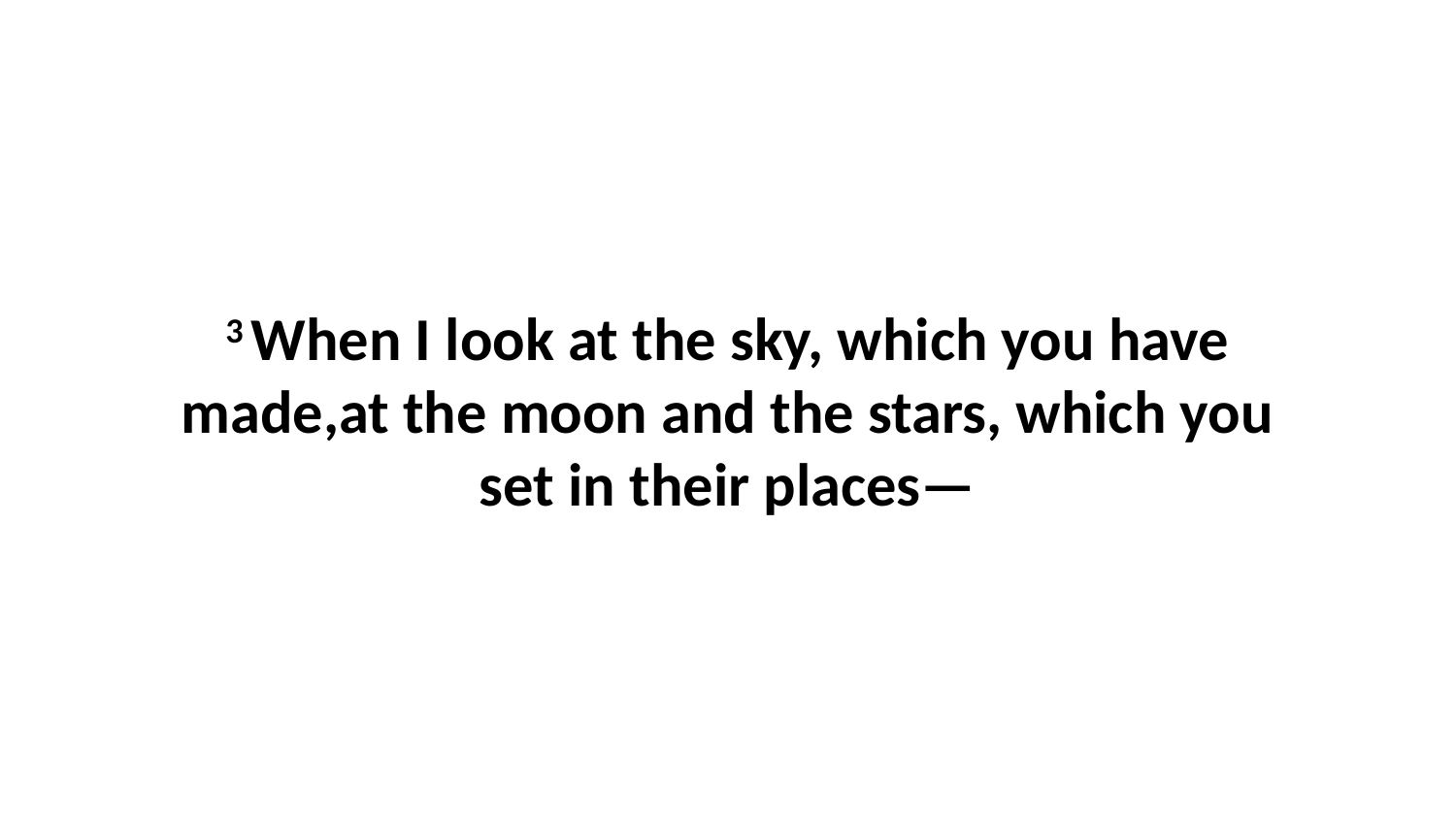

3 When I look at the sky, which you have made,at the moon and the stars, which you set in their places—